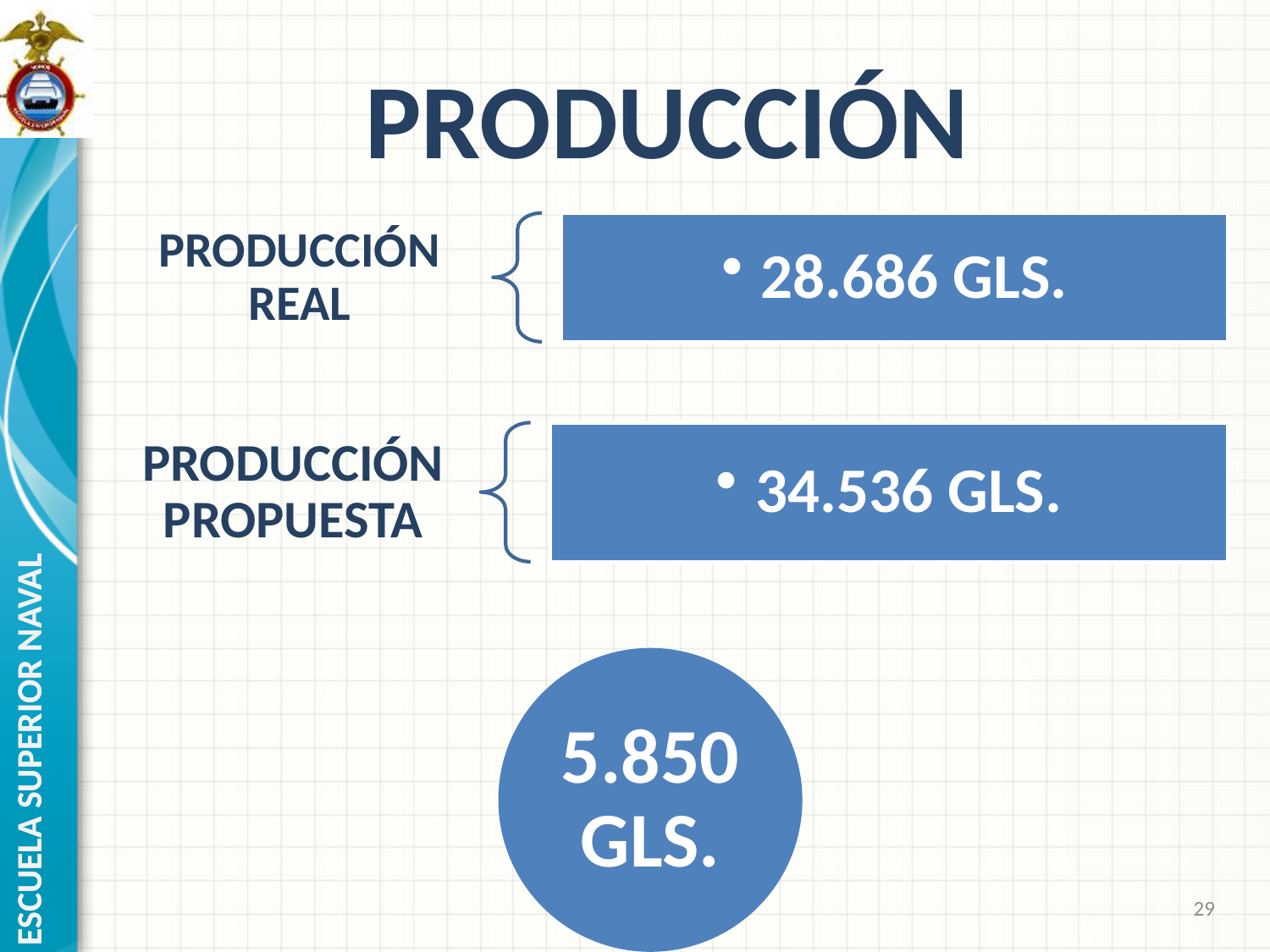

# PRODUCCIÓN
PRODUCCIÓN REAL
28.686 GLS.
PRODUCCIÓN PROPUESTA
34.536 GLS.
5.850 GLS.
29